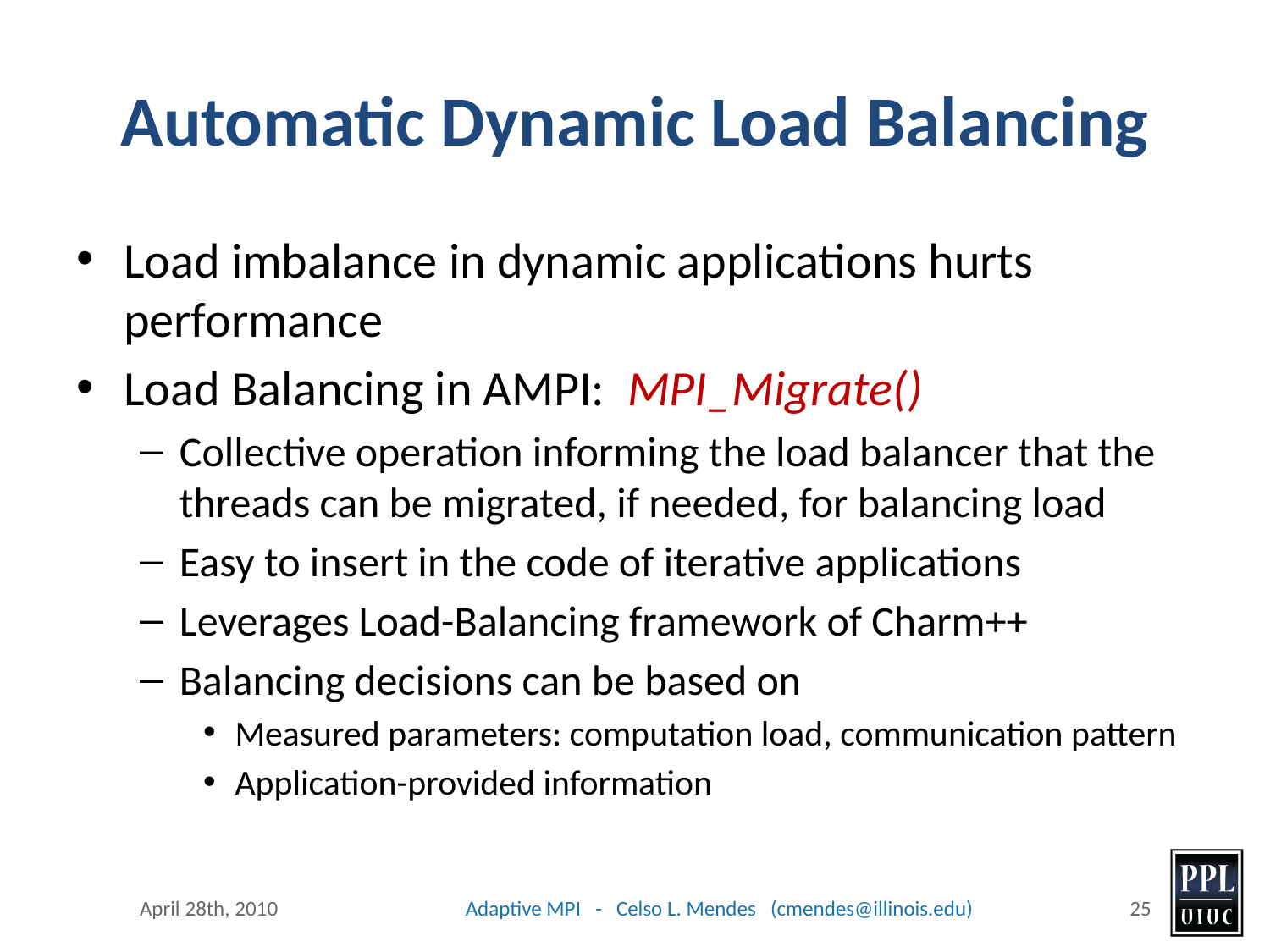

# Automatic Dynamic Load Balancing
Load imbalance in dynamic applications hurts performance
Load Balancing in AMPI:  MPI_Migrate()
Collective operation informing the load balancer that the threads can be migrated, if needed, for balancing load
Easy to insert in the code of iterative applications
Leverages Load-Balancing framework of Charm++
Balancing decisions can be based on
Measured parameters: computation load, communication pattern
Application-provided information
April 28th, 2010
Adaptive MPI   -   Celso L. Mendes   (cmendes@illinois.edu)
25